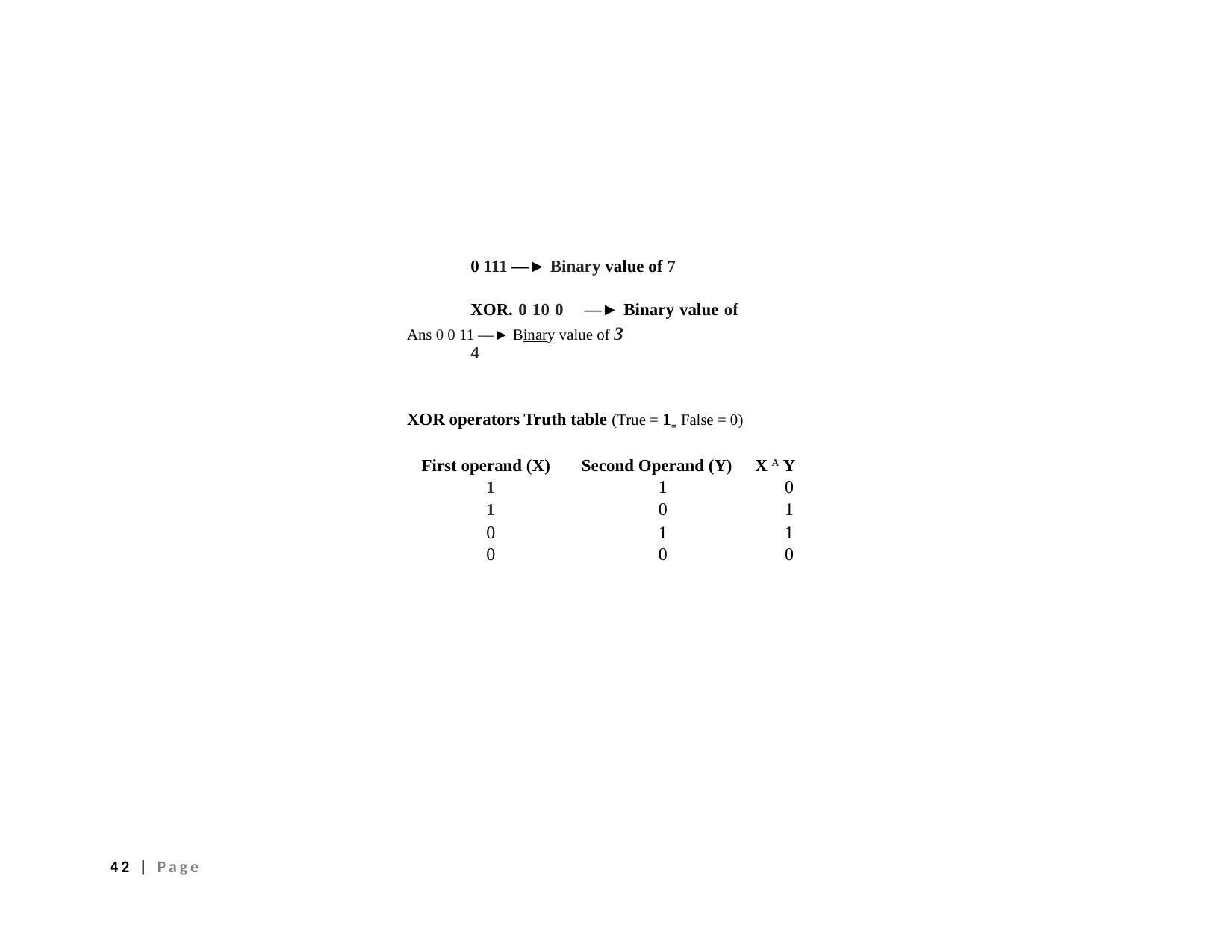

0 111 —► Binary value of 7
XOR. 0 10 0    —► Binary value of 4
Ans 0 0 11 —► Binary value of 3
XOR operators Truth table (True = 1= False = 0)
| First operand (X) | Second Operand (Y) | X A Y |
| --- | --- | --- |
| 1 | 1 | 0 |
| 1 | 0 | 1 |
| 0 | 1 | 1 |
| 0 | 0 | 0 |
42 | Page